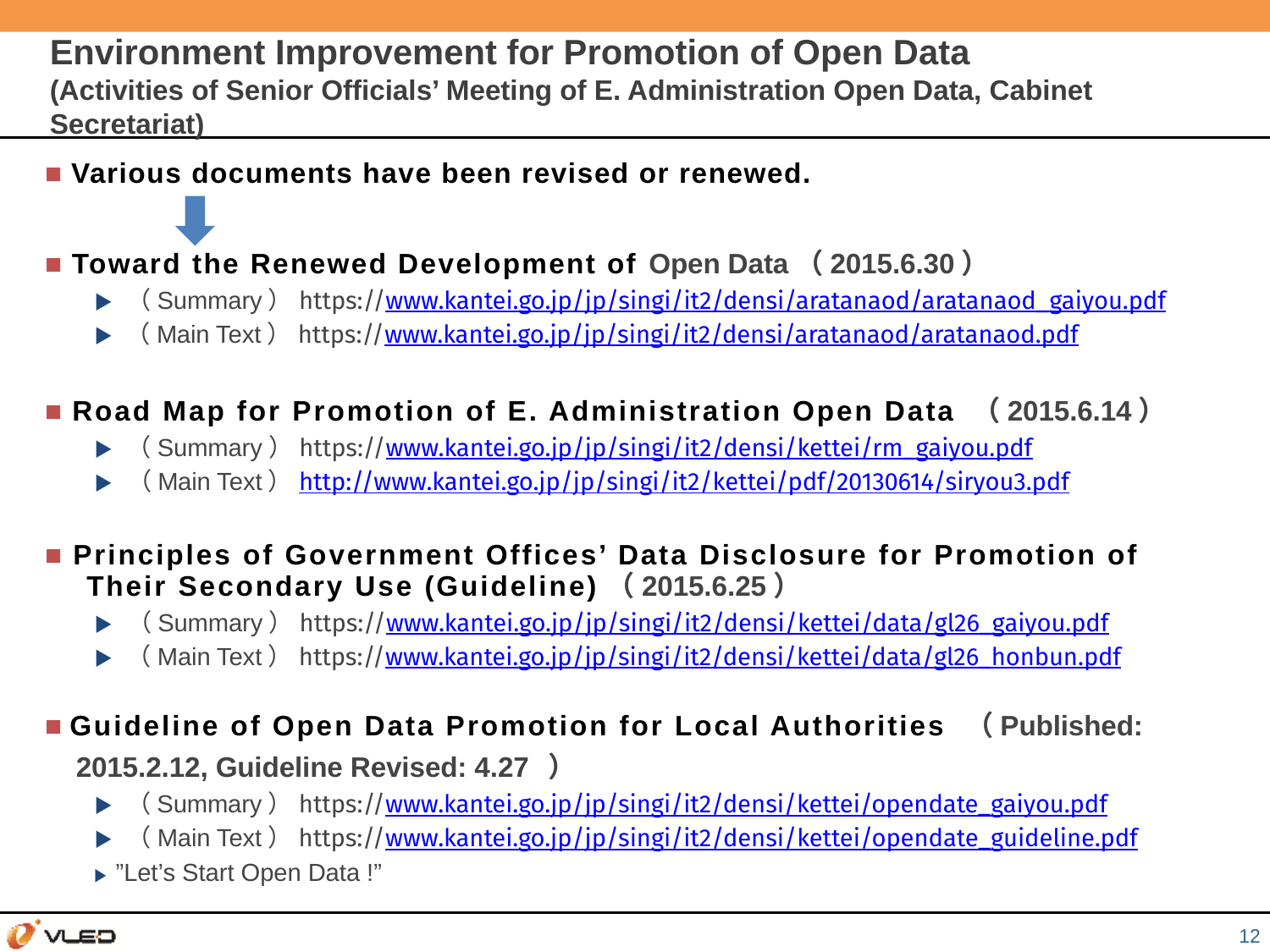

# Environment Improvement for Promotion of Open Data
(Activities of Senior Officials’ Meeting of E. Administration Open Data, Cabinet Secretariat)
■ Various documents have been revised or renewed.

■ Toward the Renewed Development of Open Data（2015.6.30）
▶ （Summary）https://www.kantei.go.jp/jp/singi/it2/densi/aratanaod/aratanaod_gaiyou.pdf
▶ （Main Text）https://www.kantei.go.jp/jp/singi/it2/densi/aratanaod/aratanaod.pdf

■ Road Map for Promotion of E. Administration Open Data （2015.6.14）
▶ （Summary）https://www.kantei.go.jp/jp/singi/it2/densi/kettei/rm_gaiyou.pdf
▶ （Main Text）http://www.kantei.go.jp/jp/singi/it2/kettei/pdf/20130614/siryou3.pdf

■ Principles of Government Offices’ Data Disclosure for Promotion of
    Their Secondary Use (Guideline)（2015.6.25）
▶ （Summary）https://www.kantei.go.jp/jp/singi/it2/densi/kettei/data/gl26_gaiyou.pdf
▶ （Main Text）https://www.kantei.go.jp/jp/singi/it2/densi/kettei/data/gl26_honbun.pdf

■ Guideline of Open Data Promotion for Local Authorities （Published:
    2015.2.12, Guideline Revised: 4.27 ）
▶ （Summary）https://www.kantei.go.jp/jp/singi/it2/densi/kettei/opendate_gaiyou.pdf
▶ （Main Text）https://www.kantei.go.jp/jp/singi/it2/densi/kettei/opendate_guideline.pdf
▶ ”Let’s Start Open Data !”

12